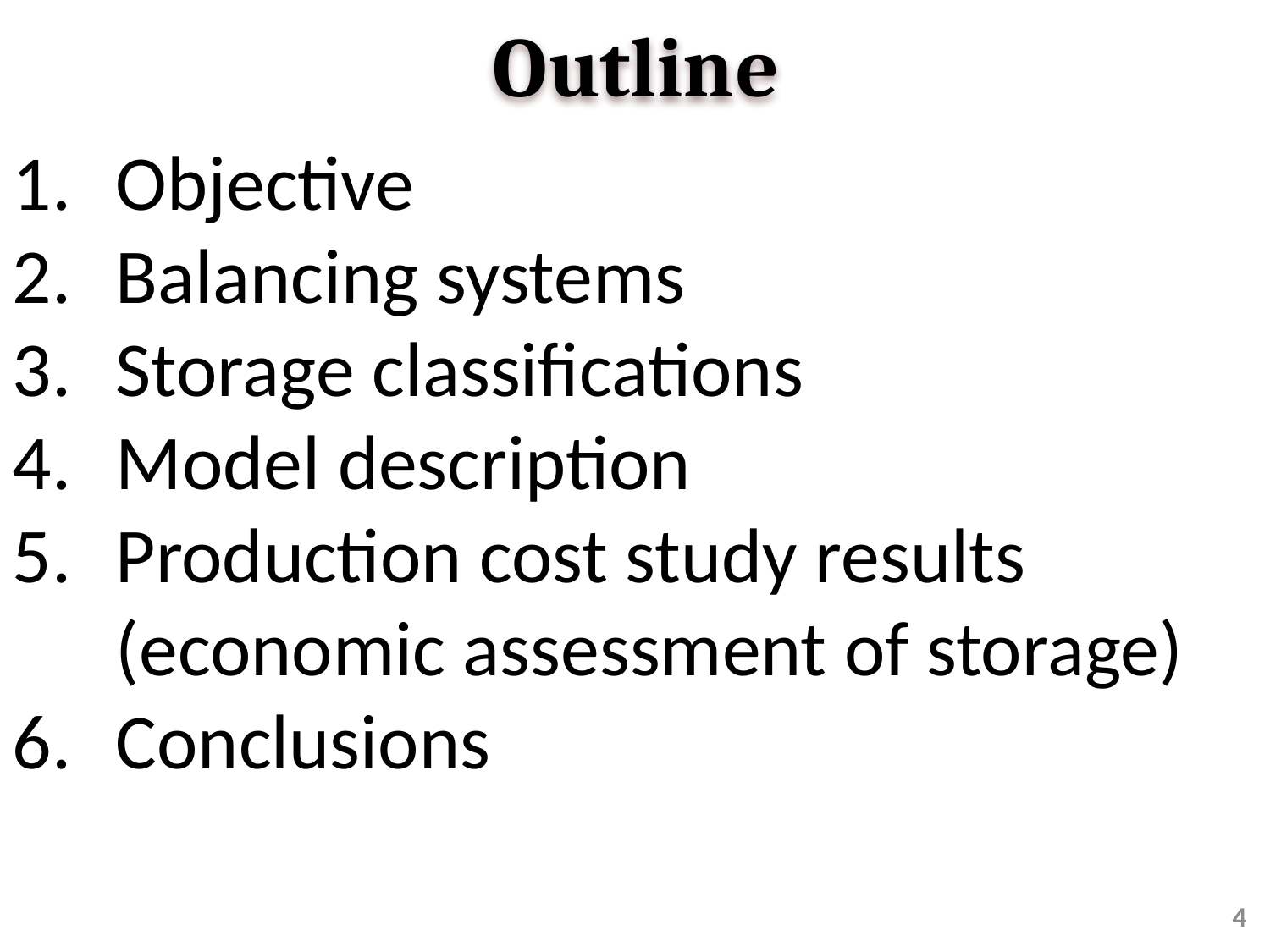

# Outline
Objective
Balancing systems
Storage classifications
Model description
Production cost study results (economic assessment of storage)
Conclusions
4